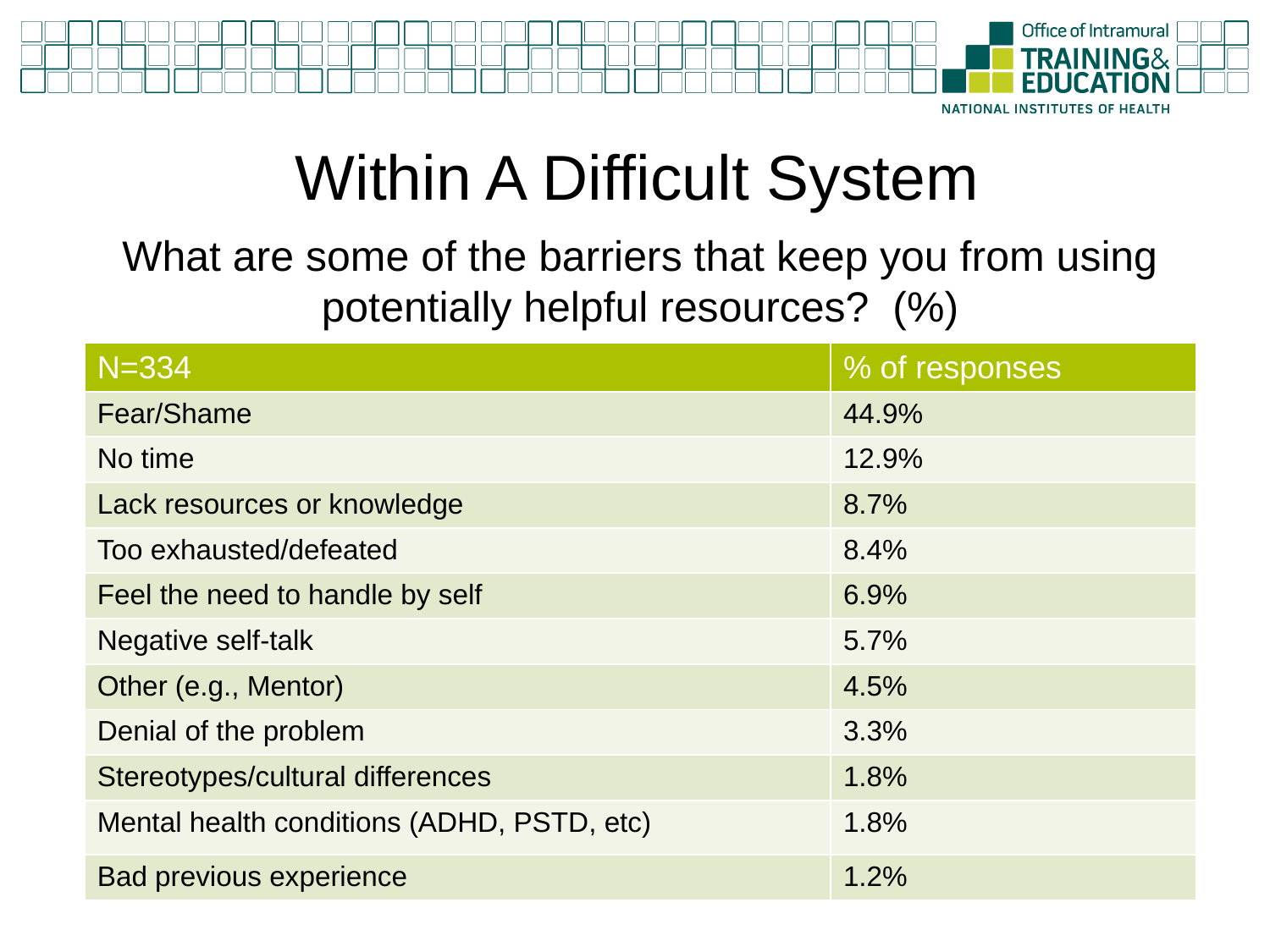

Within A Difficult System
What are some of the barriers that keep you from using potentially helpful resources?  (%)

| N=334 | % of responses |
| --- | --- |
| Fear/Shame | 44.9% |
| No time | 12.9% |
| Lack resources or knowledge | 8.7% |
| Too exhausted/defeated | 8.4% |
| Feel the need to handle by self | 6.9% |
| Negative self-talk | 5.7% |
| Other (e.g., Mentor) | 4.5% |
| Denial of the problem | 3.3% |
| Stereotypes/cultural differences | 1.8% |
| Mental health conditions (ADHD, PSTD, etc) | 1.8% |
| Bad previous experience | 1.2% |